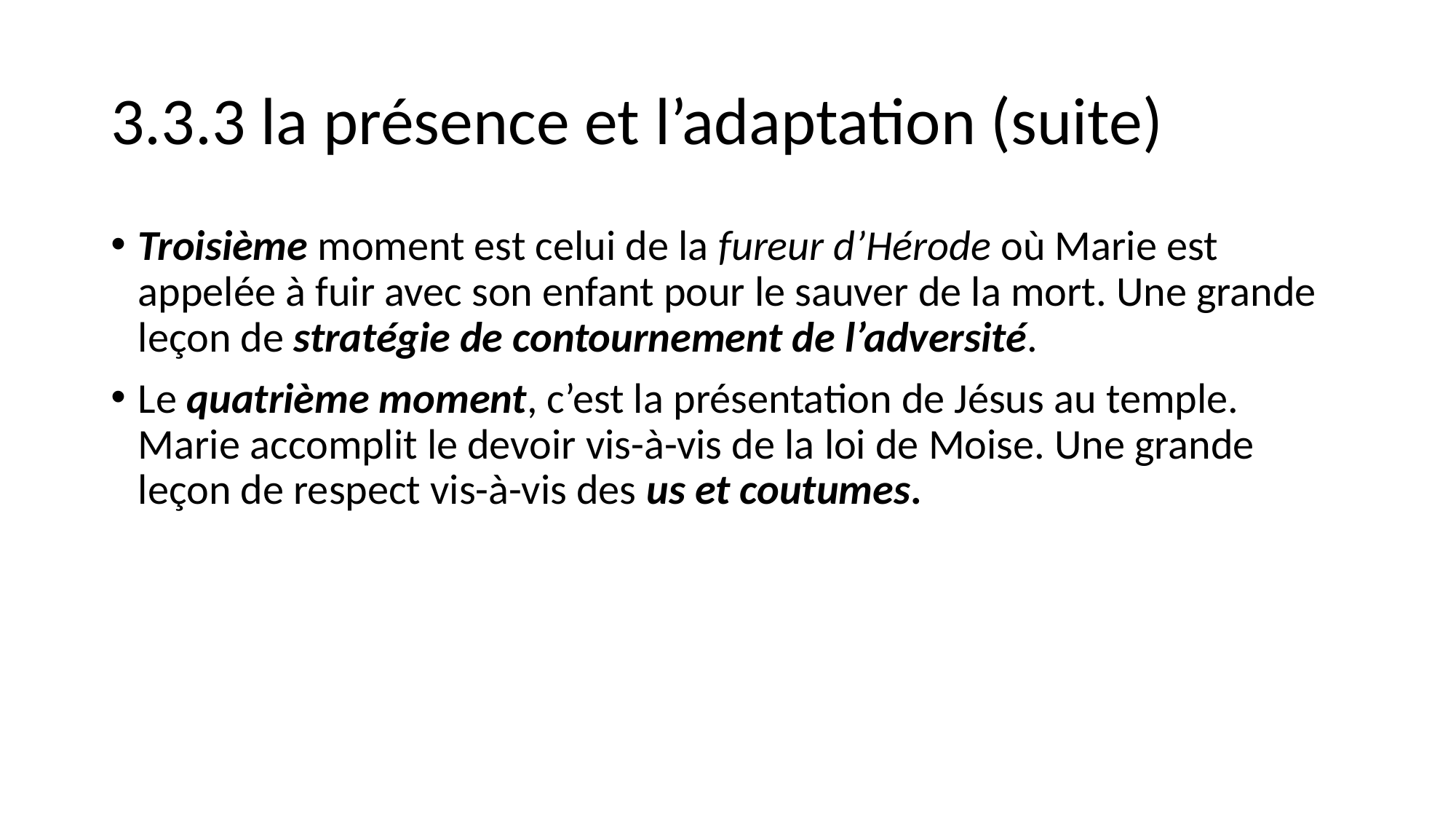

# 3.3.3 la présence et l’adaptation (suite)
Troisième moment est celui de la fureur d’Hérode où Marie est appelée à fuir avec son enfant pour le sauver de la mort. Une grande leçon de stratégie de contournement de l’adversité.
Le quatrième moment, c’est la présentation de Jésus au temple. Marie accomplit le devoir vis-à-vis de la loi de Moise. Une grande leçon de respect vis-à-vis des us et coutumes.